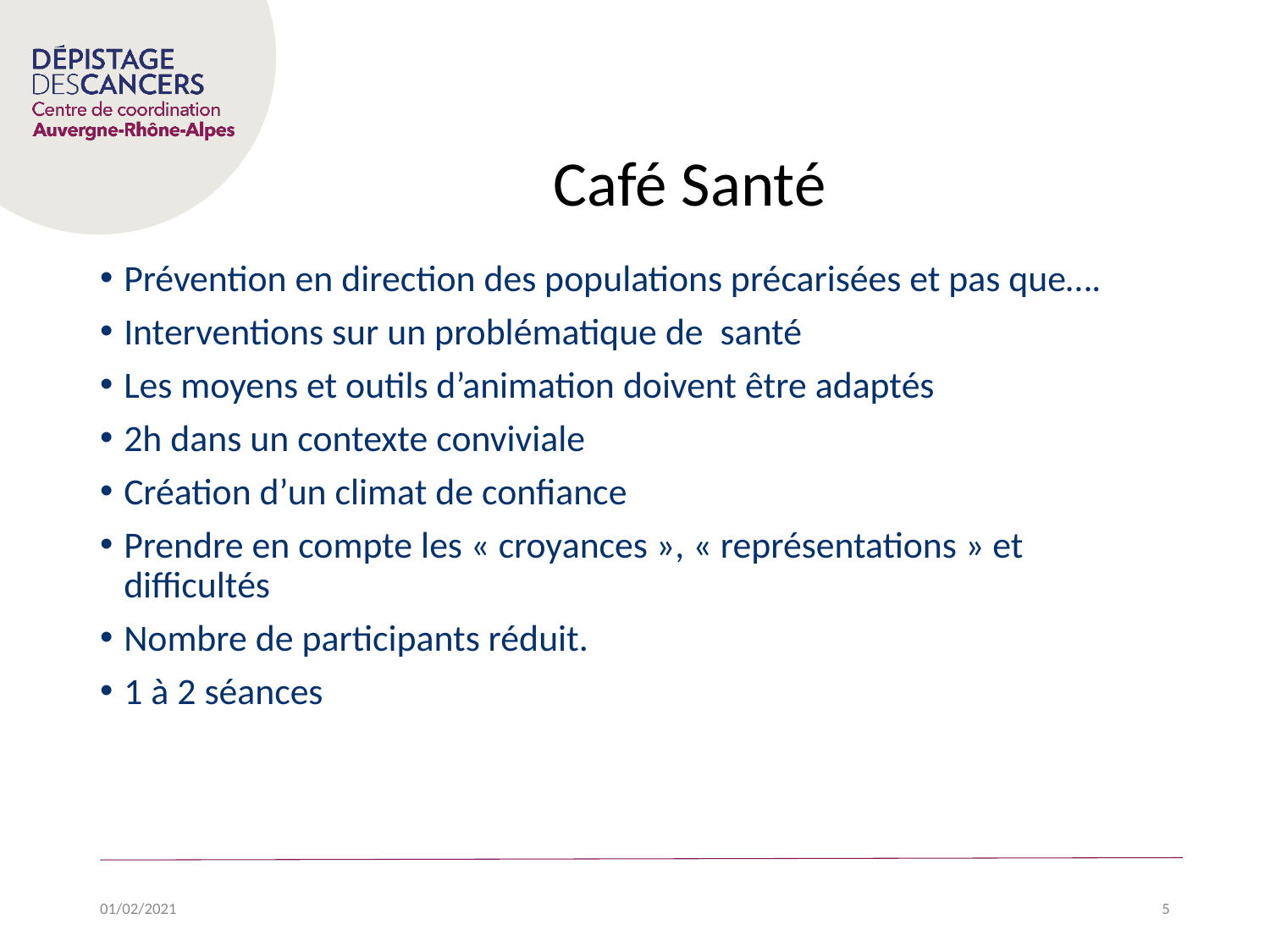

# Café Santé
Prévention en direction des populations précarisées et pas que….
Interventions sur un problématique de  santé
Les moyens et outils d’animation doivent être adaptés
2h dans un contexte conviviale
Création d’un climat de confiance
Prendre en compte les « croyances », « représentations » et difficultés
Nombre de participants réduit.
1 à 2 séances
01/02/2021

5